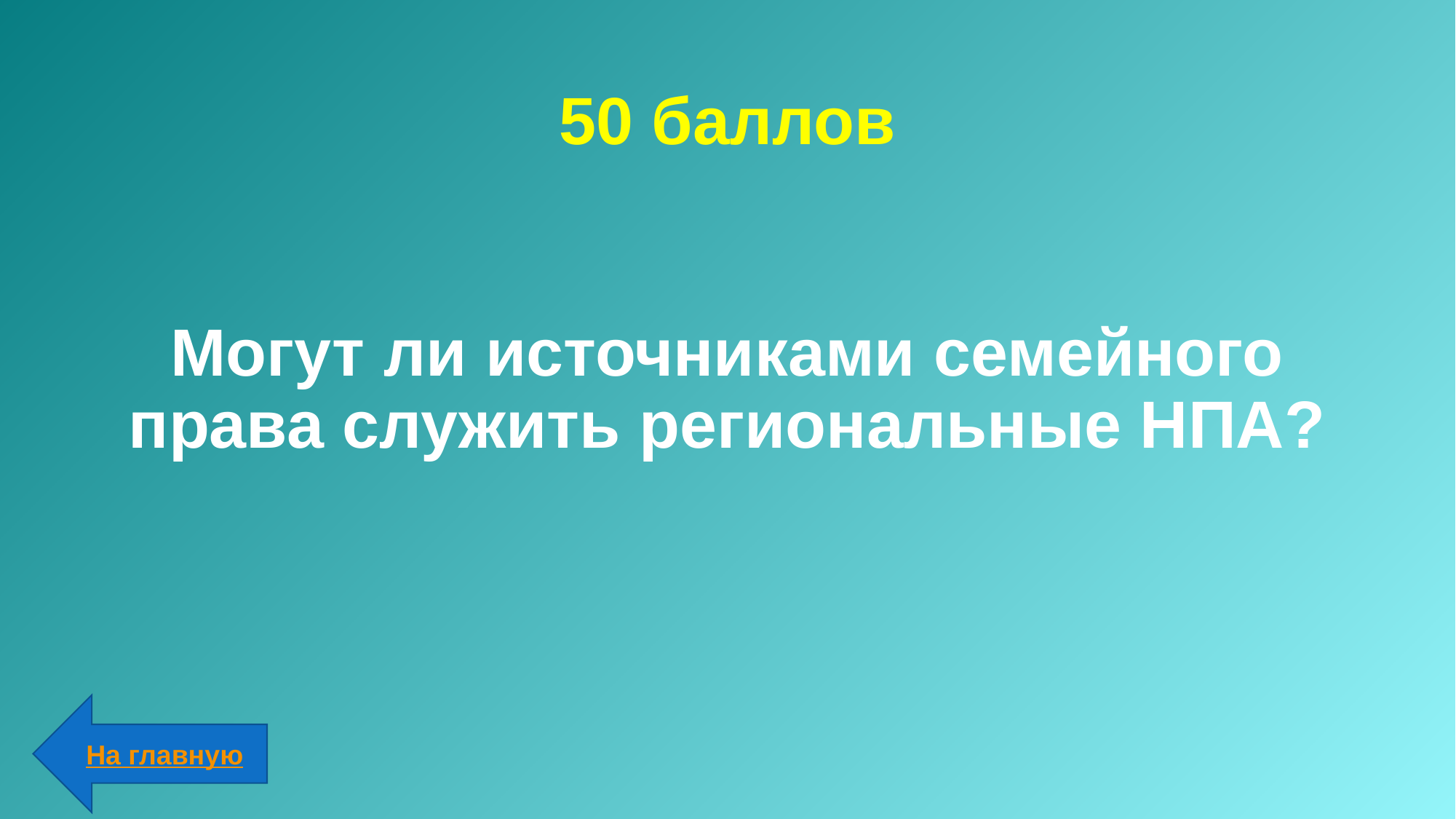

# 50 баллов
Могут ли источниками семейного права служить региональные НПА?
На главную